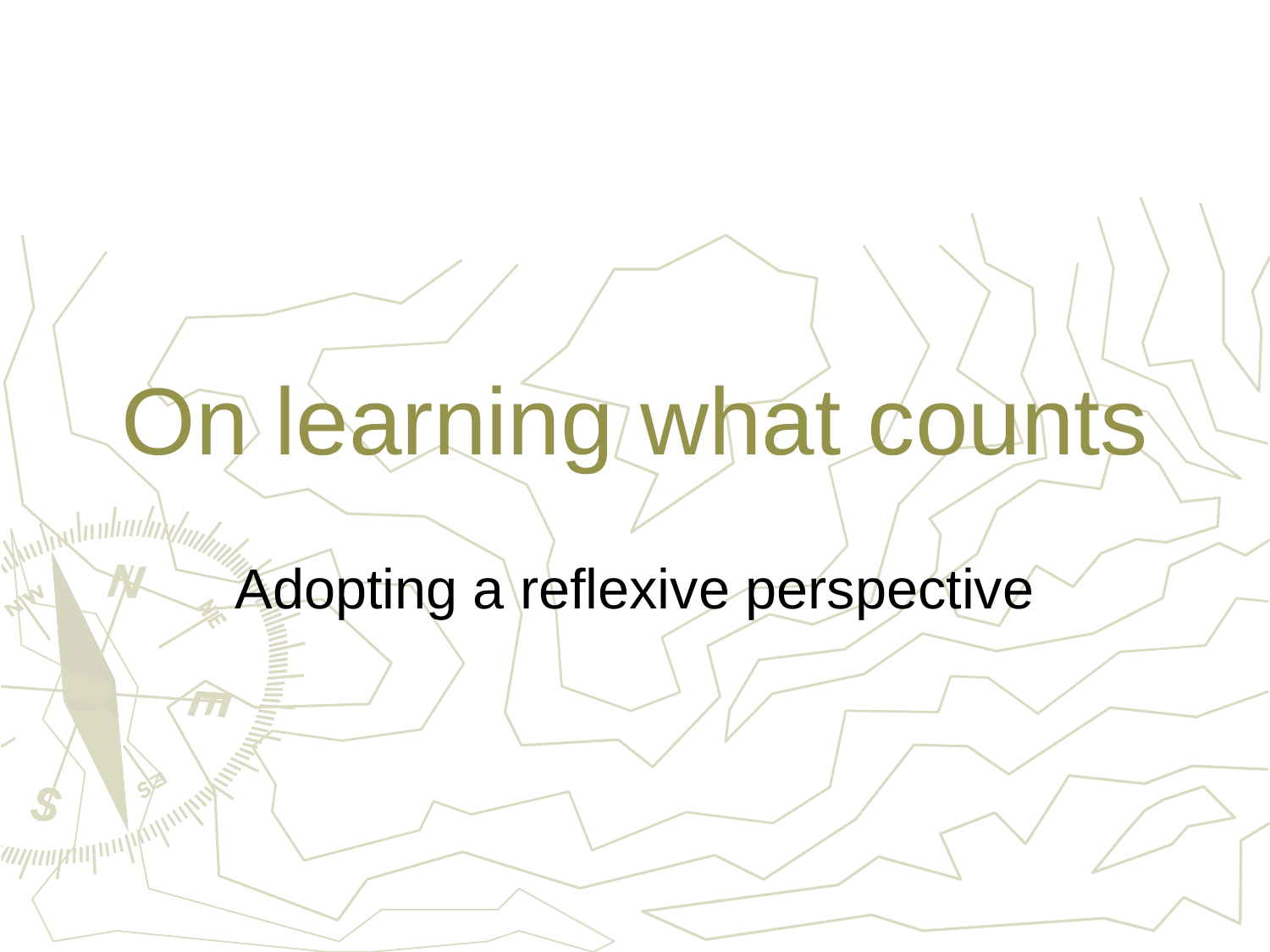

# On learning what counts
Adopting a reflexive perspective